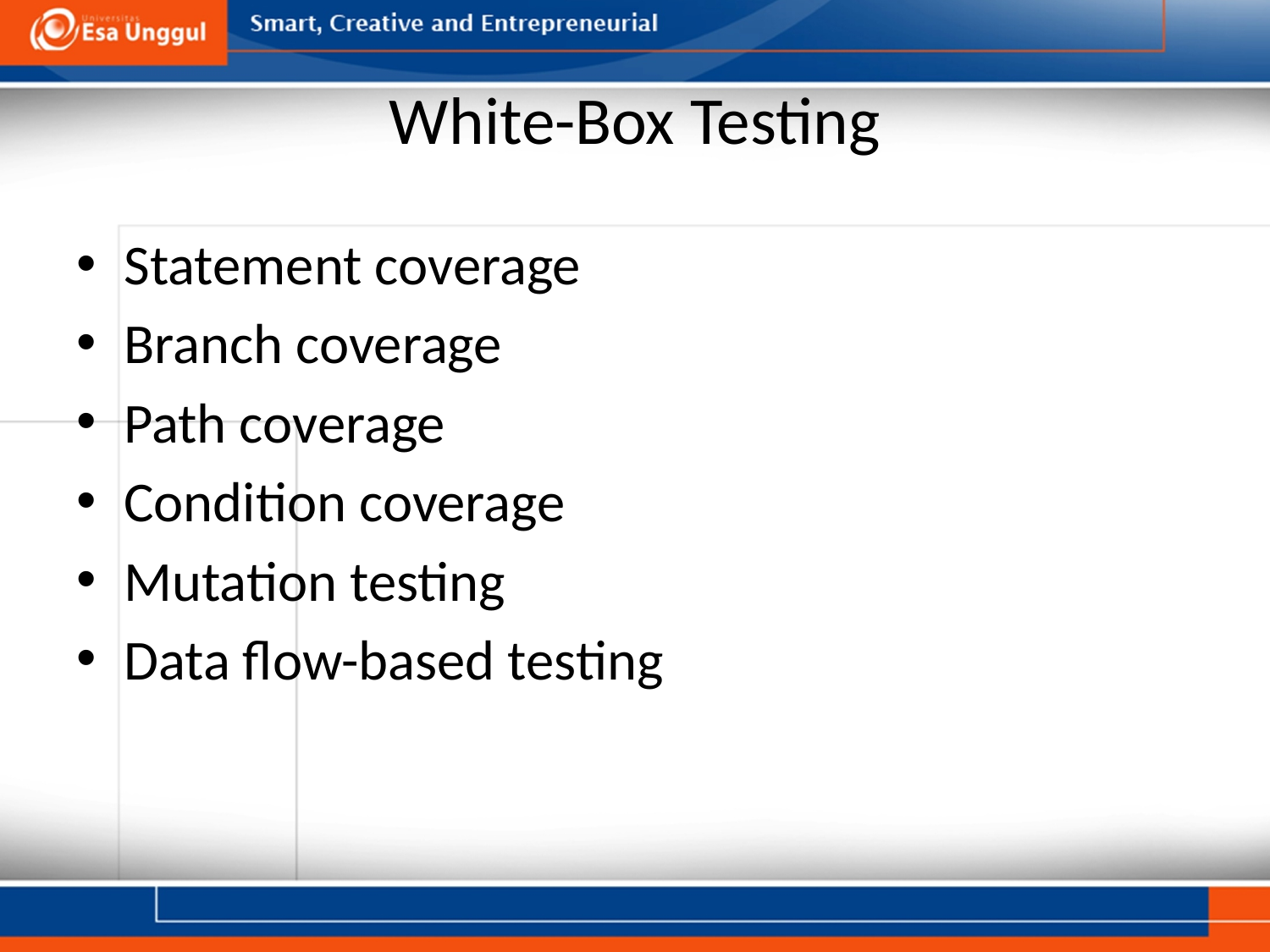

# White-Box Testing
Statement coverage
Branch coverage
Path coverage
Condition coverage
Mutation testing
Data flow-based testing